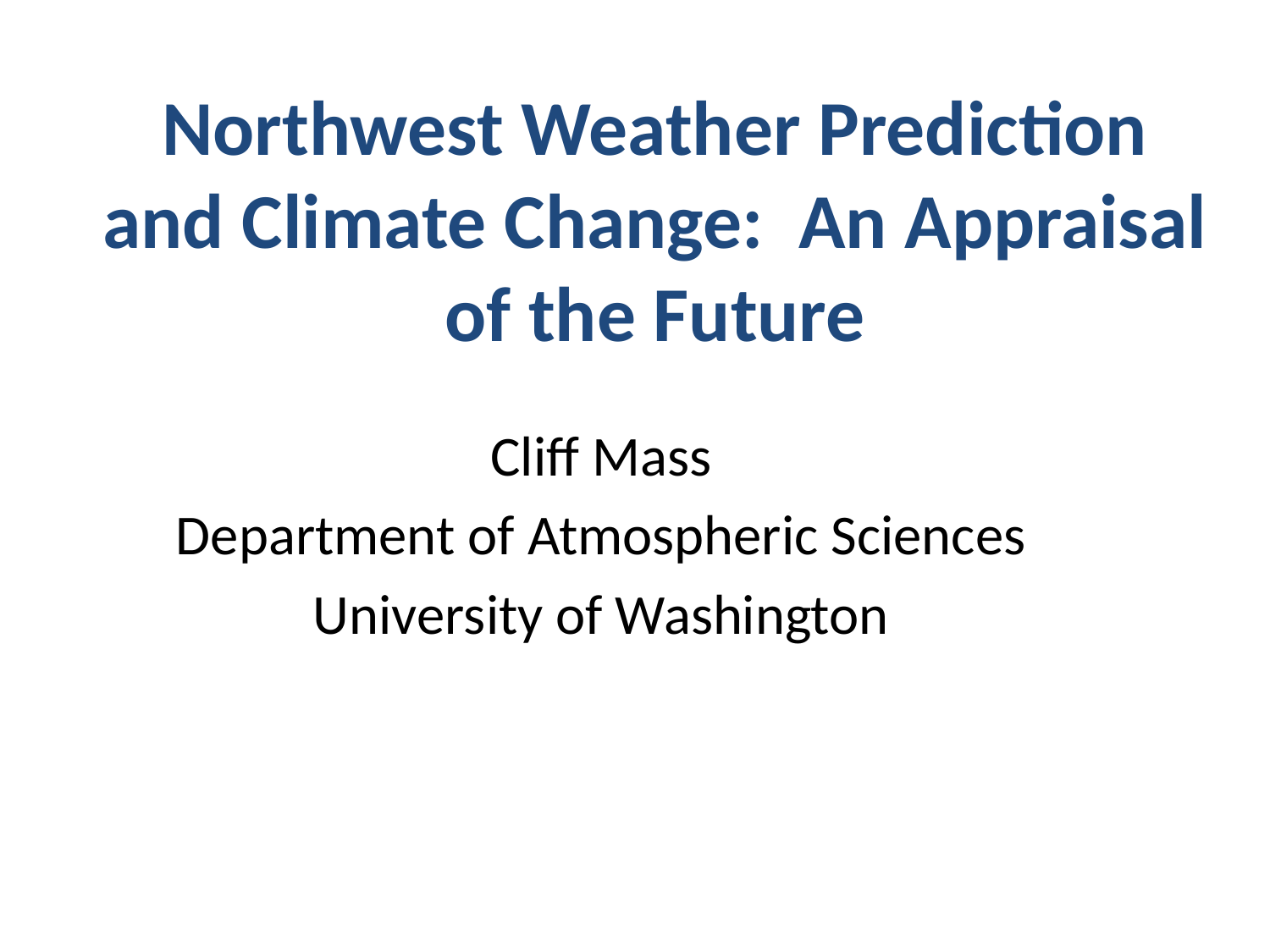

# Northwest Weather Prediction and Climate Change:  An Appraisal of the Future
Cliff Mass
Department of Atmospheric Sciences
University of Washington